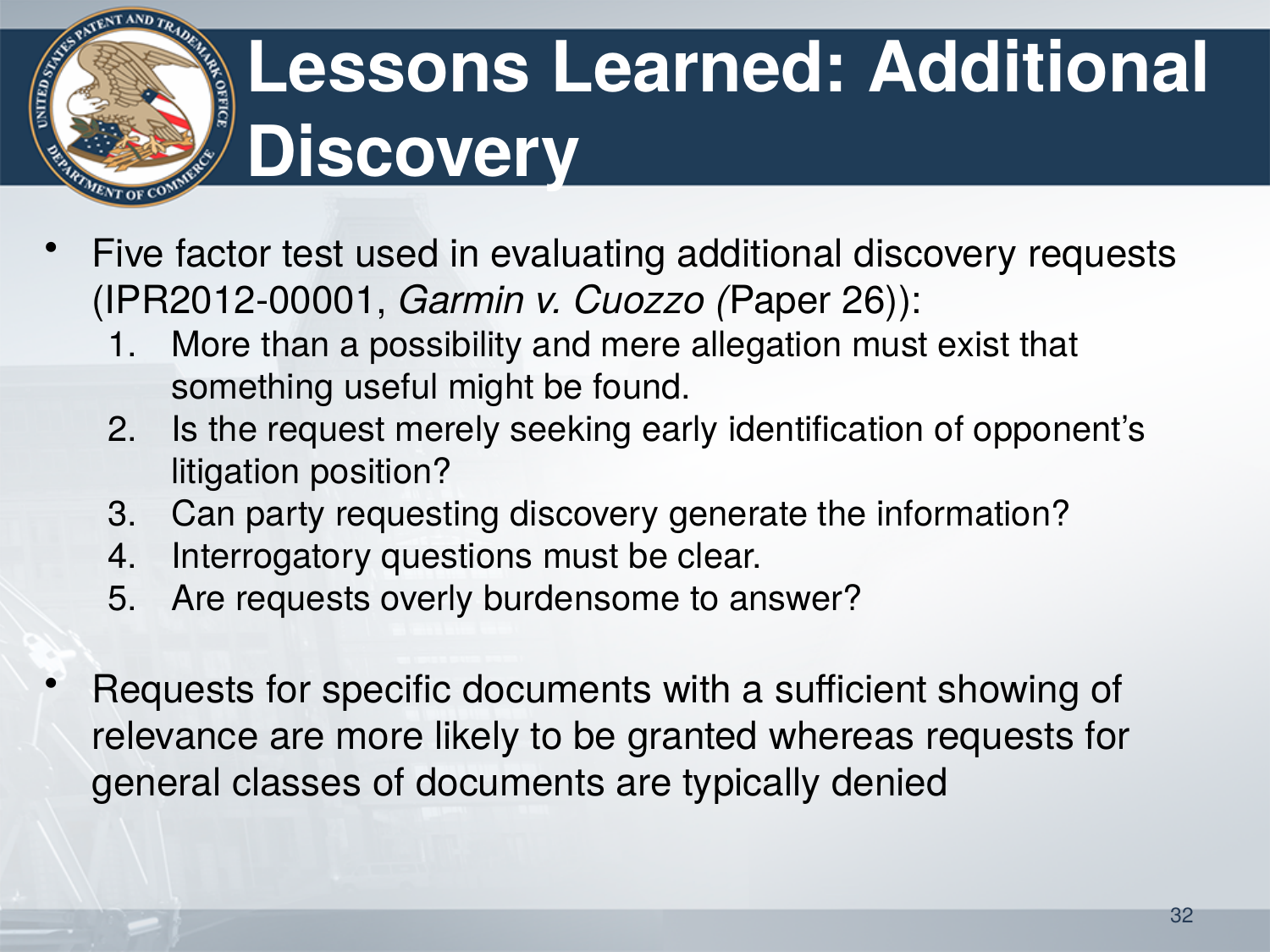

# Lessons Learned: Additional Discovery
Five factor test used in evaluating additional discovery requests (IPR2012-00001, Garmin v. Cuozzo (Paper 26)):
More than a possibility and mere allegation must exist that something useful might be found.
Is the request merely seeking early identification of opponent’s litigation position?
Can party requesting discovery generate the information?
Interrogatory questions must be clear.
Are requests overly burdensome to answer?

Requests for specific documents with a sufficient showing of relevance are more likely to be granted whereas requests for general classes of documents are typically denied

32